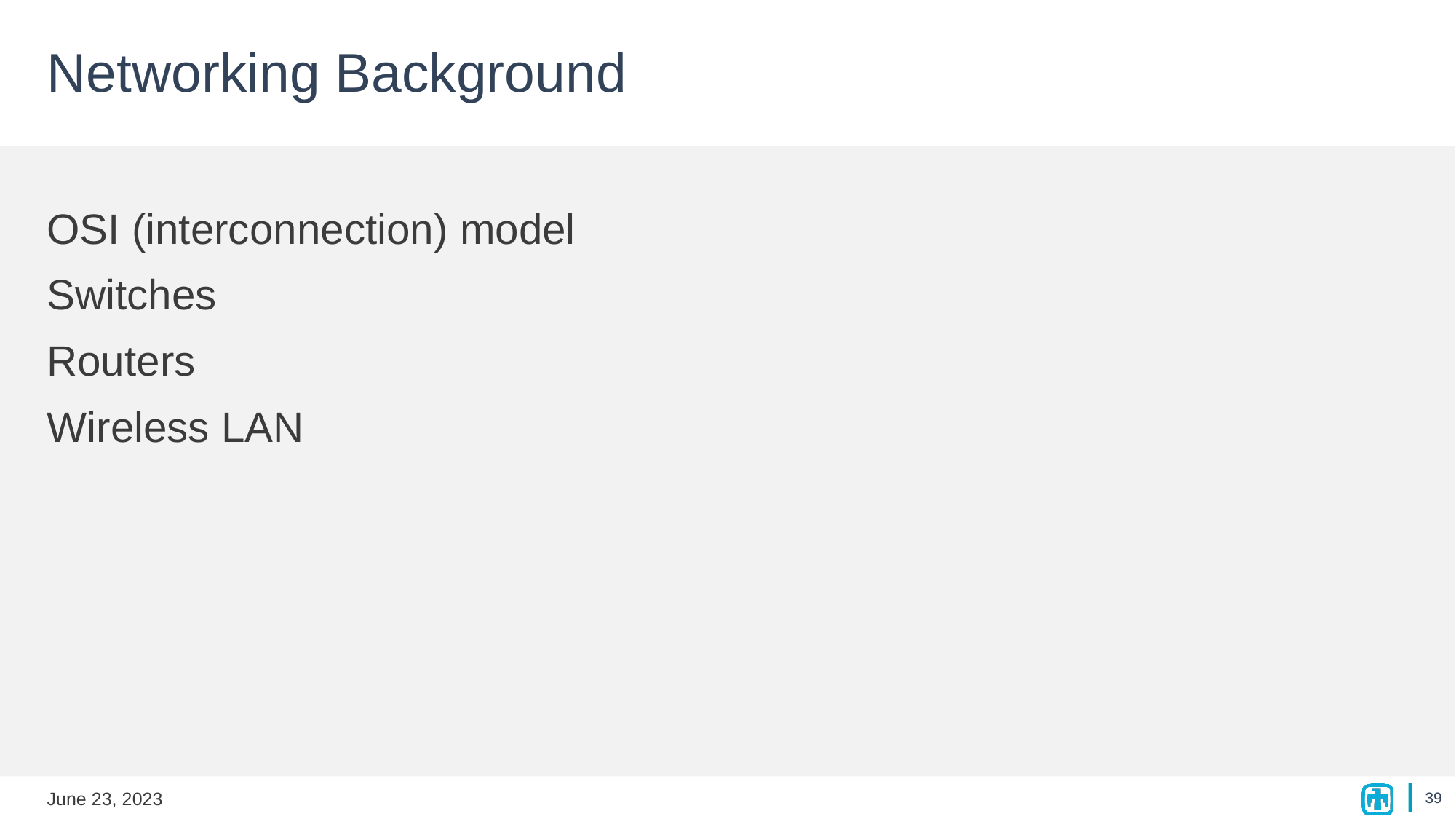

# Networking Background
OSI (interconnection) model
Switches
Routers
Wireless LAN
39
June 23, 2023